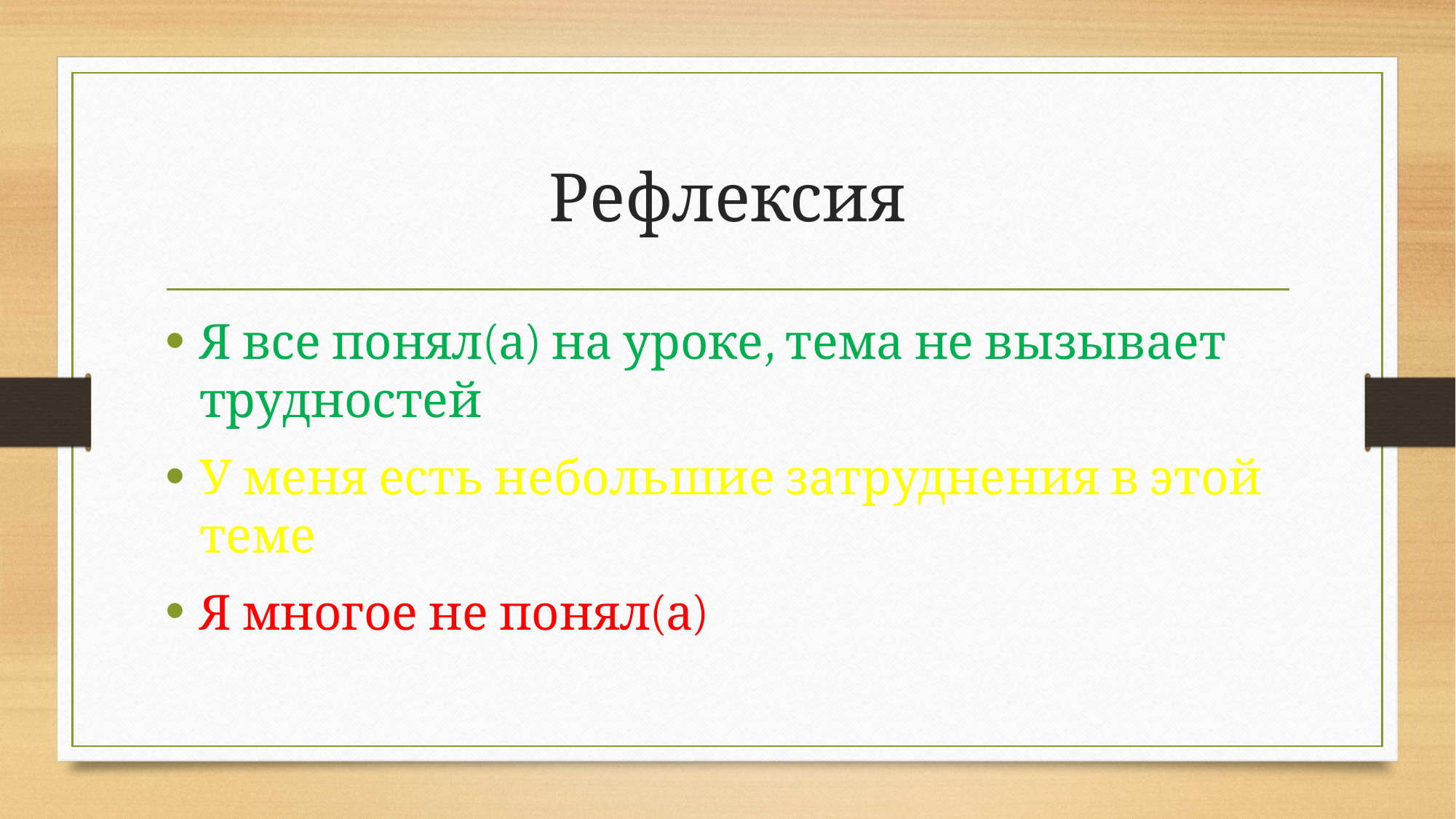

# Рефлексия
Я все понял(а) на уроке, тема не вызывает трудностей
У меня есть небольшие затруднения в этой теме
Я многое не понял(а)